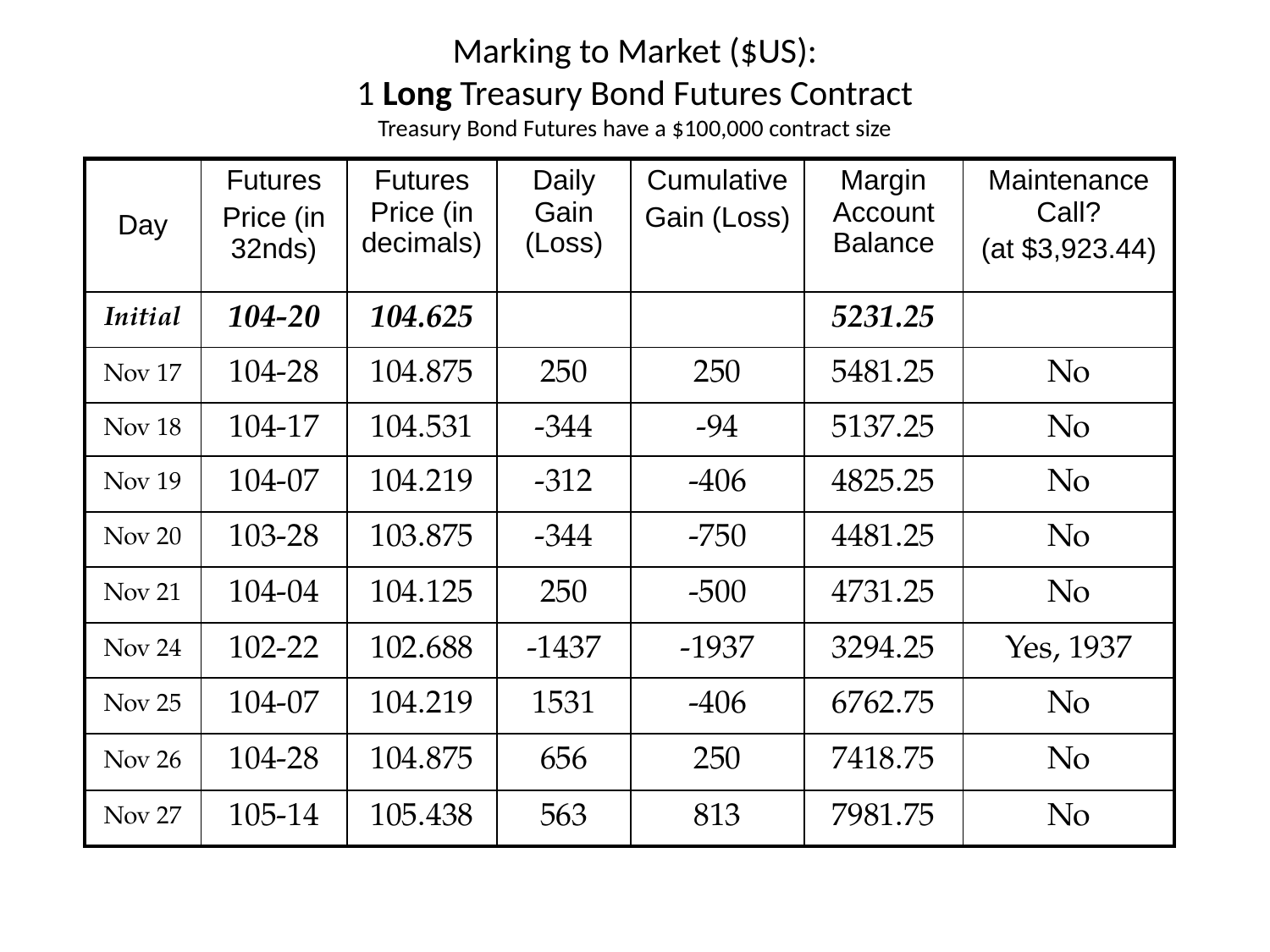

# Marking to Market ($US): 1 Long Treasury Bond Futures Contract Treasury Bond Futures have a $100,000 contract size
| Day | Futures Price (in 32nds) | Futures Price (in decimals) | Daily Gain (Loss) | Cumulative Gain (Loss) | Margin Account Balance | Maintenance Call? (at $3,923.44) |
| --- | --- | --- | --- | --- | --- | --- |
| Initial | 104-20 | 104.625 |  |  | 5231.25 |  |
| Nov 17 | 104-28 | 104.875 | 250 | 250 | 5481.25 | No |
| Nov 18 | 104-17 | 104.531 | -344 | -94 | 5137.25 | No |
| Nov 19 | 104-07 | 104.219 | -312 | -406 | 4825.25 | No |
| Nov 20 | 103-28 | 103.875 | -344 | -750 | 4481.25 | No |
| Nov 21 | 104-04 | 104.125 | 250 | -500 | 4731.25 | No |
| Nov 24 | 102-22 | 102.688 | -1437 | -1937 | 3294.25 | Yes, 1937 |
| Nov 25 | 104-07 | 104.219 | 1531 | -406 | 6762.75 | No |
| Nov 26 | 104-28 | 104.875 | 656 | 250 | 7418.75 | No |
| Nov 27 | 105-14 | 105.438 | 563 | 813 | 7981.75 | No |